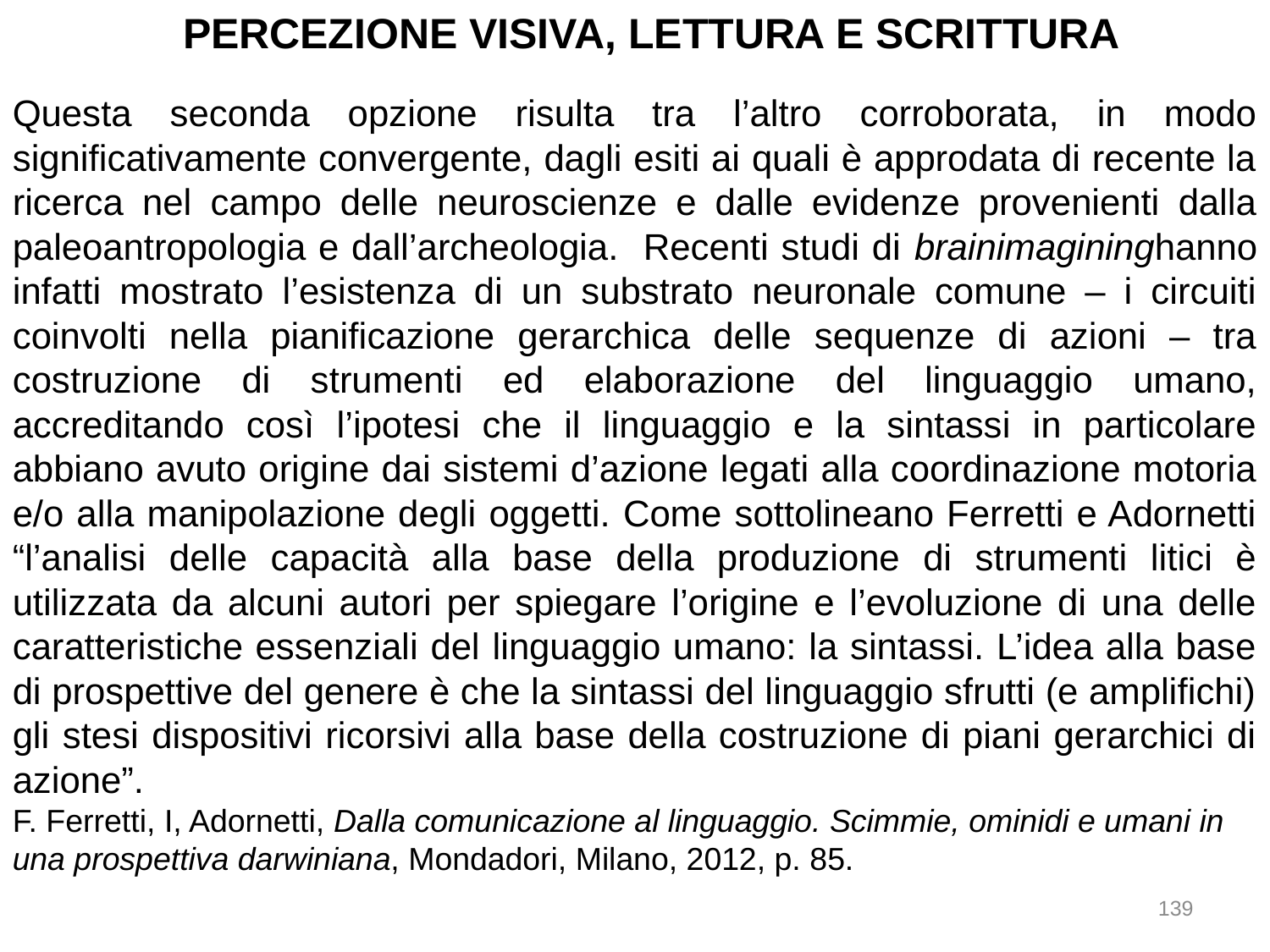

PERCEZIONE VISIVA, LETTURA E SCRITTURA
Questa seconda opzione risulta tra l’altro corroborata, in modo significativamente convergente, dagli esiti ai quali è approdata di recente la ricerca nel campo delle neuroscienze e dalle evidenze provenienti dalla paleoantropologia e dall’archeologia.  Recenti studi di brainimagininghanno infatti mostrato l’esistenza di un substrato neuronale comune – i circuiti coinvolti nella pianificazione gerarchica delle sequenze di azioni – tra costruzione di strumenti ed elaborazione del linguaggio umano, accreditando così l’ipotesi che il linguaggio e la sintassi in particolare abbiano avuto origine dai sistemi d’azione legati alla coordinazione motoria e/o alla manipolazione degli oggetti. Come sottolineano Ferretti e Adornetti “l’analisi delle capacità alla base della produzione di strumenti litici è utilizzata da alcuni autori per spiegare l’origine e l’evoluzione di una delle caratteristiche essenziali del linguaggio umano: la sintassi. L’idea alla base di prospettive del genere è che la sintassi del linguaggio sfrutti (e amplifichi) gli stesi dispositivi ricorsivi alla base della costruzione di piani gerarchici di azione”.
F. Ferretti, I, Adornetti, Dalla comunicazione al linguaggio. Scimmie, ominidi e umani in una prospettiva darwiniana, Mondadori, Milano, 2012, p. 85.
139